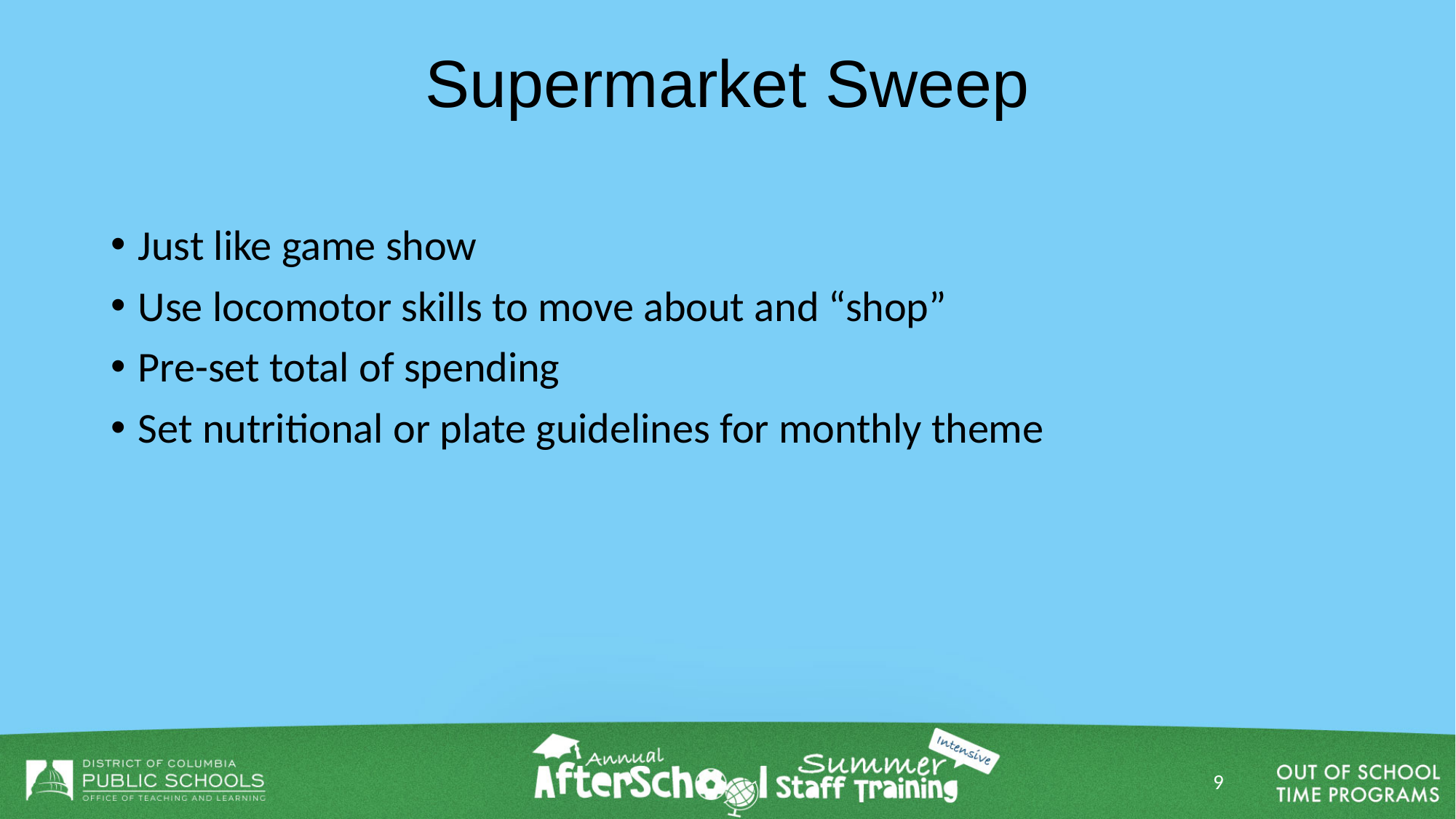

# Supermarket Sweep
Just like game show
Use locomotor skills to move about and “shop”
Pre-set total of spending
Set nutritional or plate guidelines for monthly theme